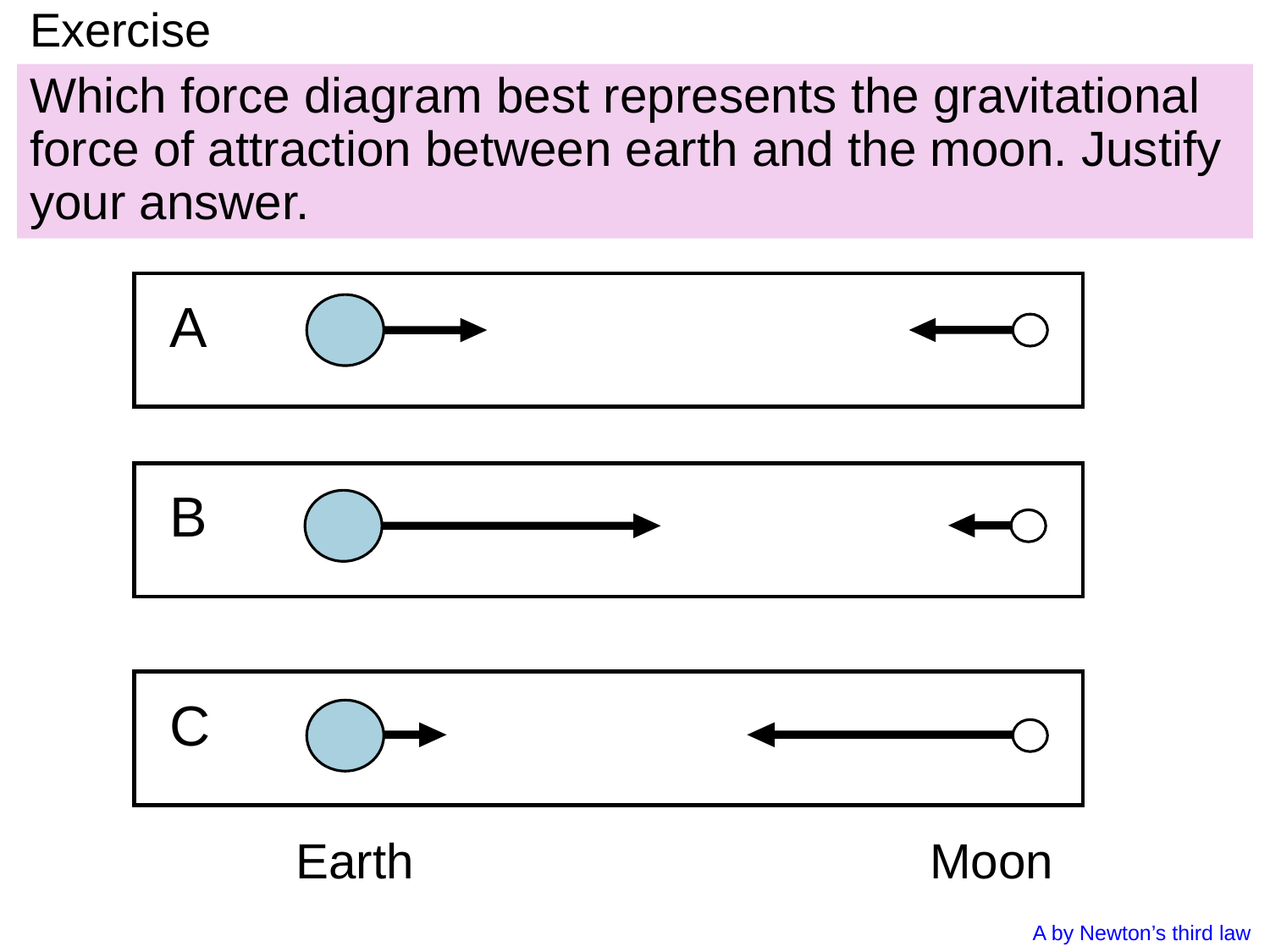

# Exercise
Which force diagram best represents the gravitational force of attraction between earth and the moon. Justify your answer.

A

B

C

Earth
Moon
A by Newton’s third law